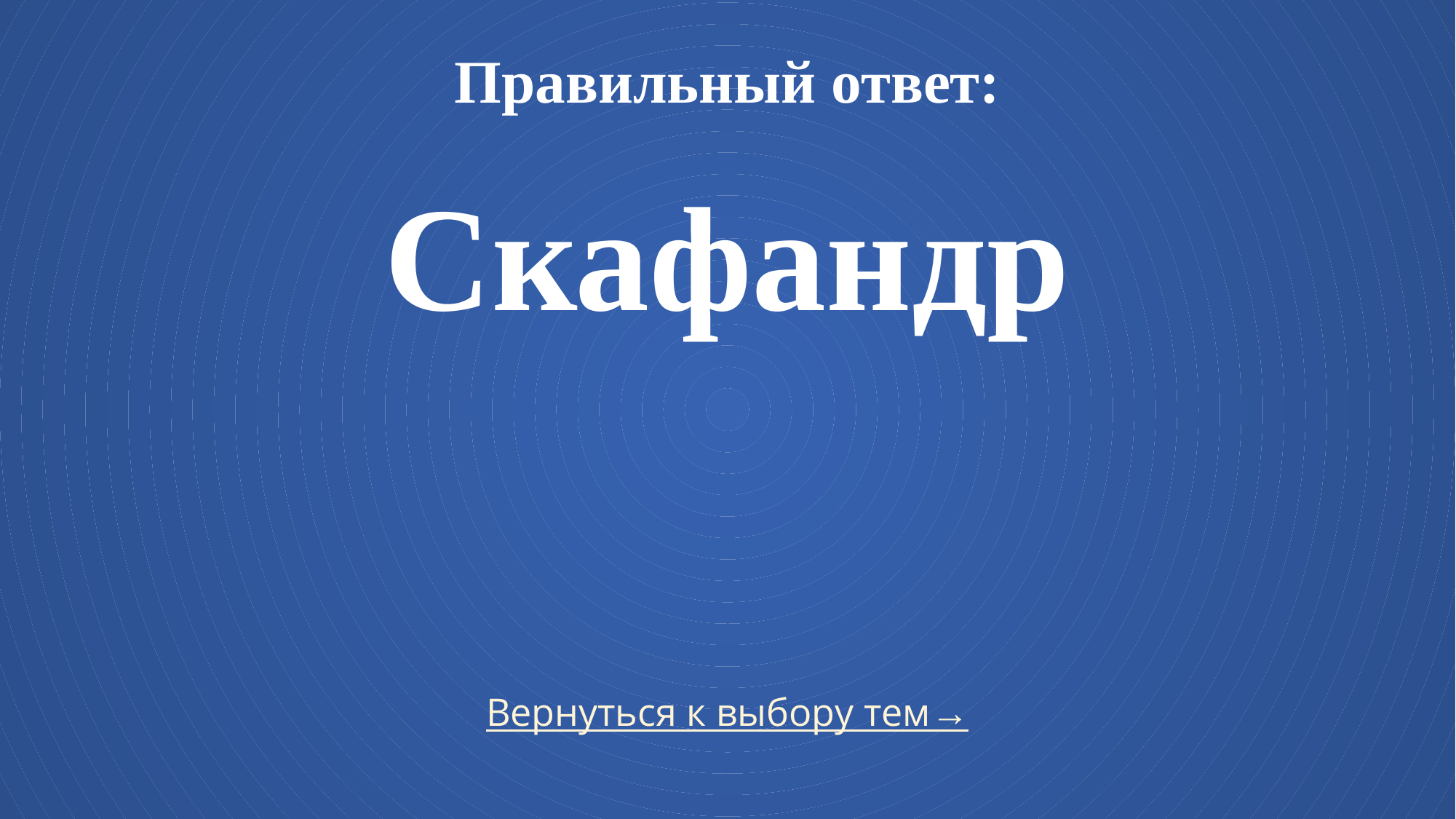

# Правильный ответ: Скафандр
Вернуться к выбору тем→